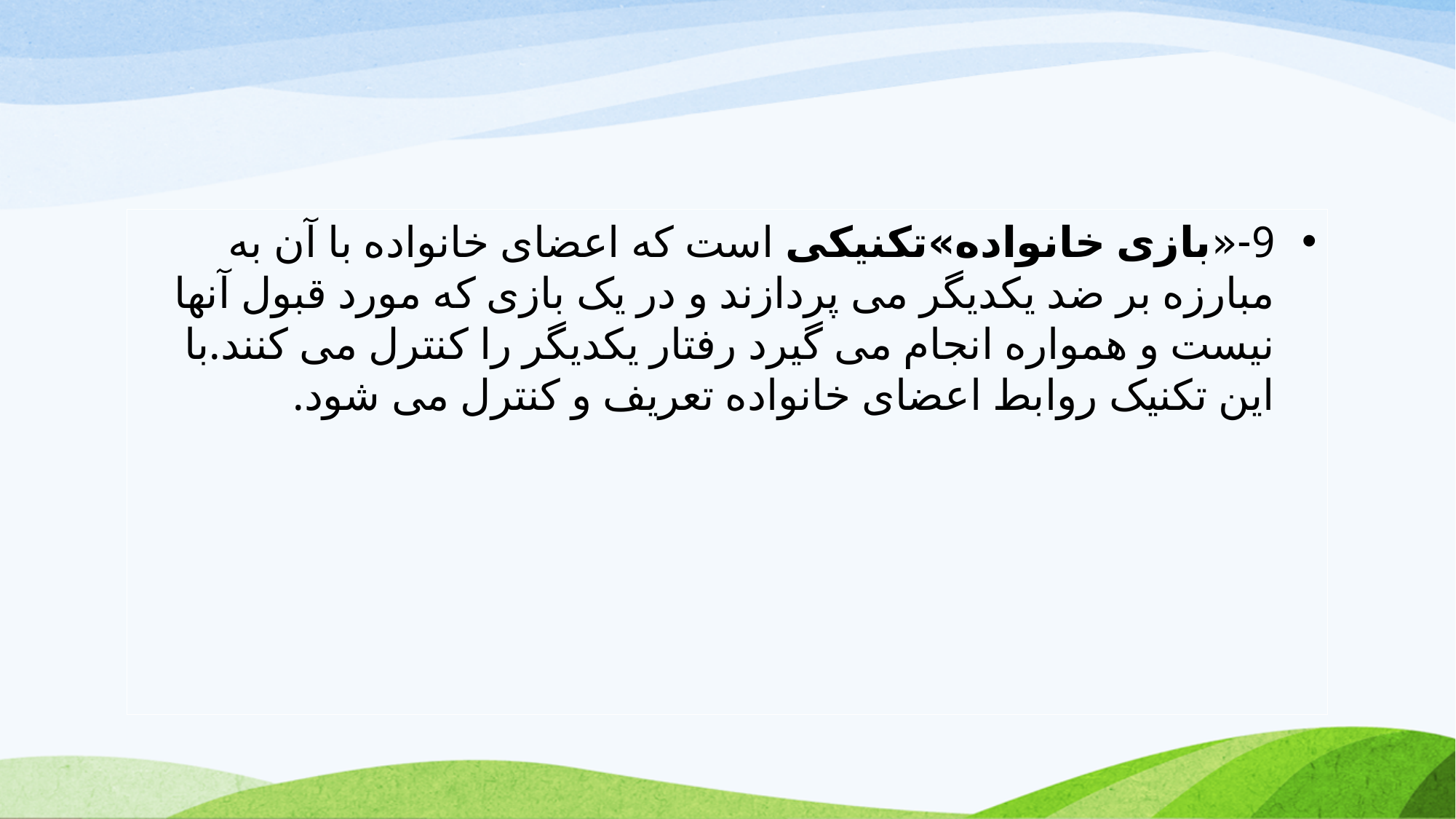

#
9-«بازی خانواده»تکنیکی است که اعضای خانواده با آن به مبارزه بر ضد یکدیگر می پردازند و در یک بازی که مورد قبول آنها نیست و همواره انجام می گیرد رفتار یکدیگر را کنترل می کنند.با این تکنیک روابط اعضای خانواده تعریف و کنترل می شود.